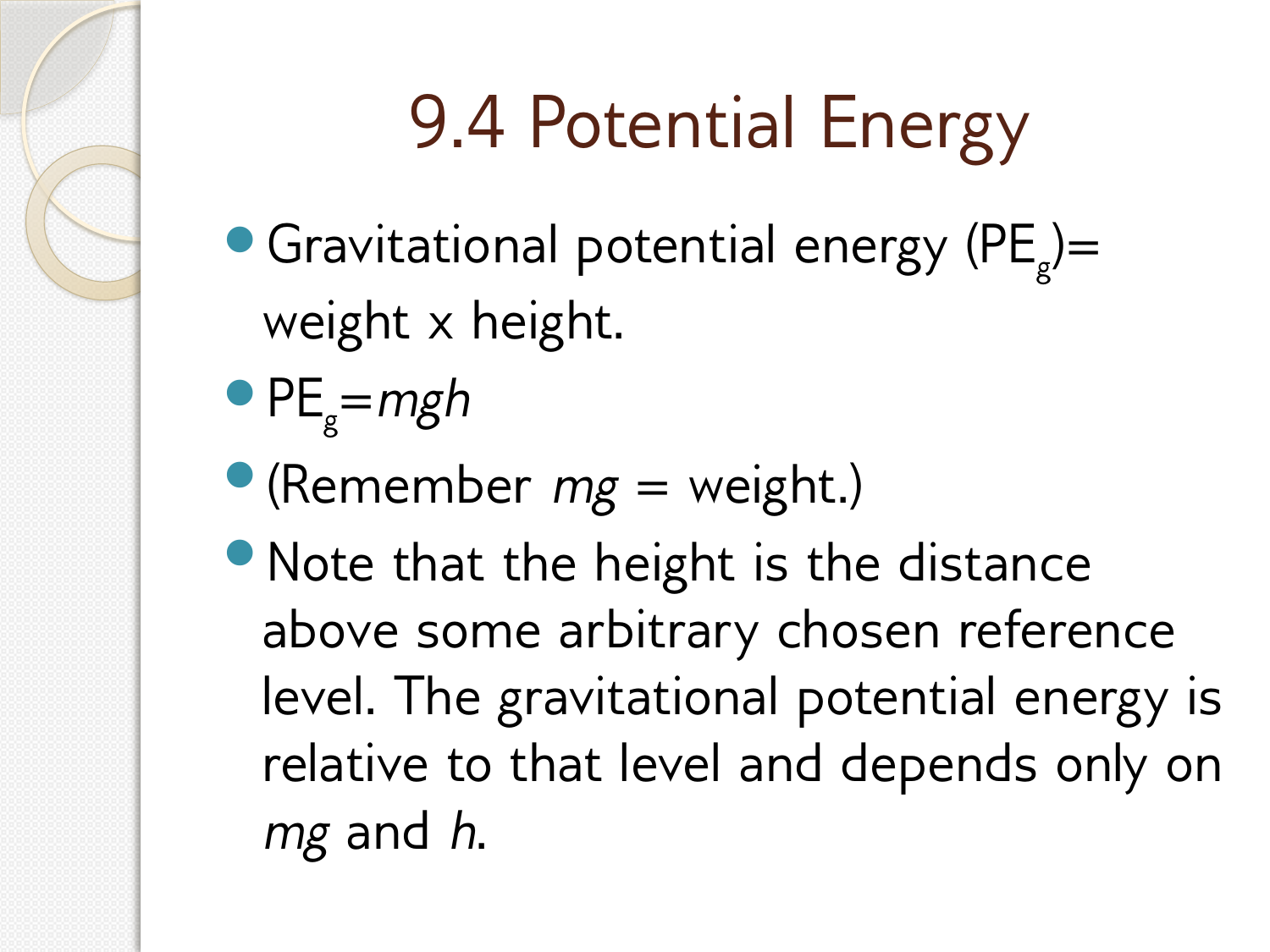

# 9.4 Potential Energy
Gravitational potential energy (PEg)= weight x height.
PEg=mgh
(Remember mg = weight.)
Note that the height is the distance above some arbitrary chosen reference level. The gravitational potential energy is relative to that level and depends only on mg and h.